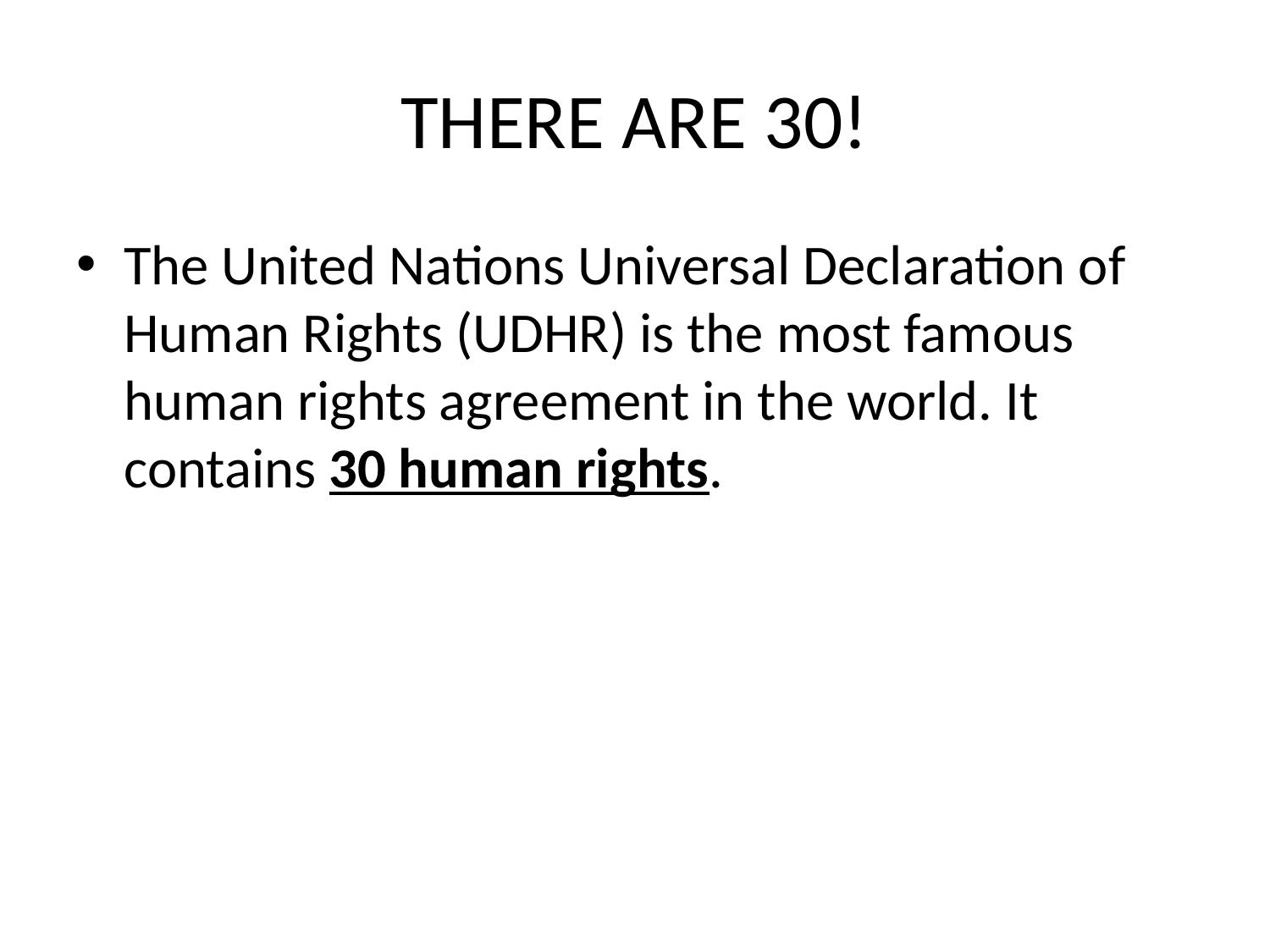

# THERE ARE 30!
The United Nations Universal Declaration of Human Rights (UDHR) is the most famous human rights agreement in the world. It contains 30 human rights.